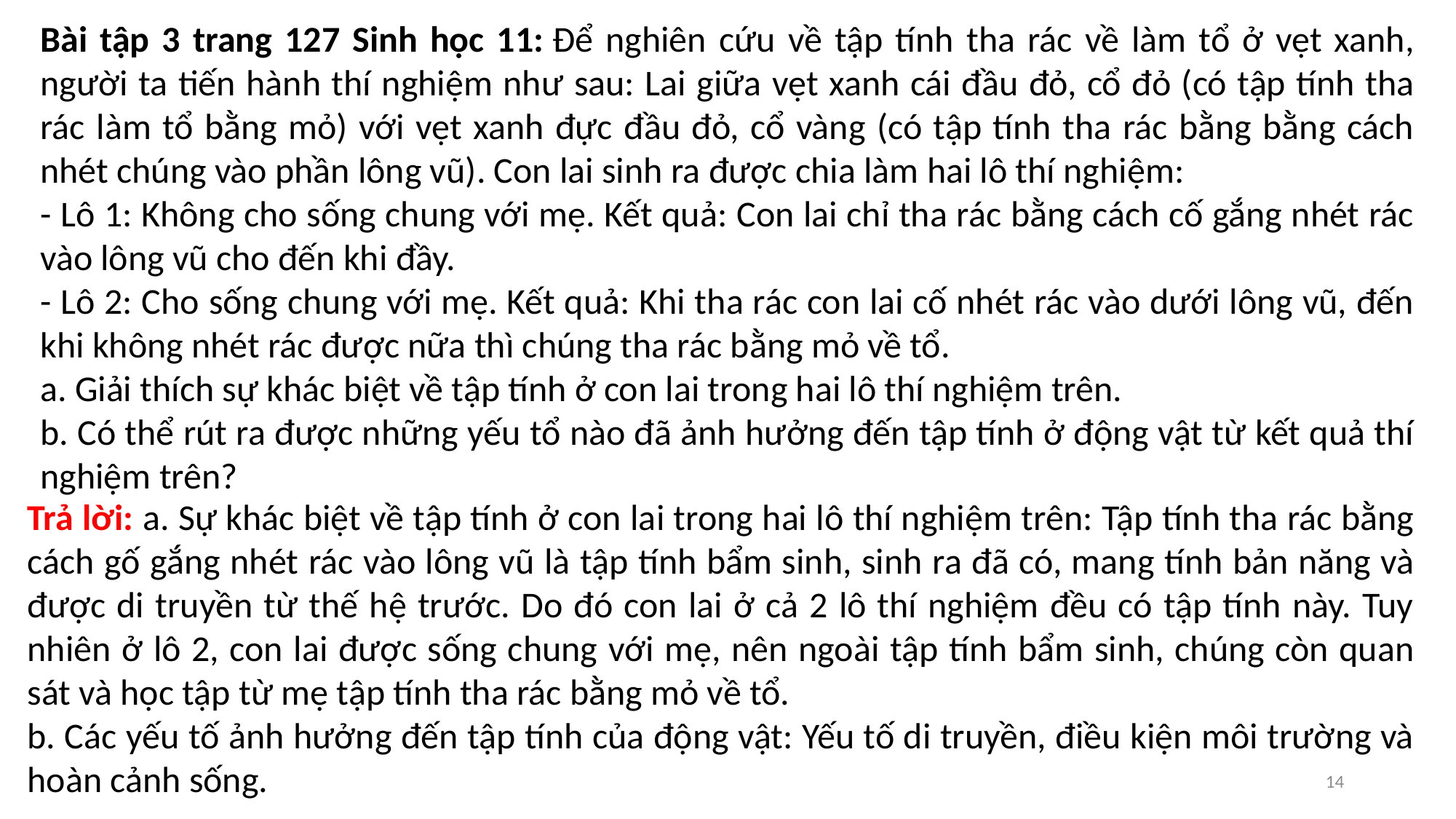

Bài tập 3 trang 127 Sinh học 11: Để nghiên cứu về tập tính tha rác về làm tổ ở vẹt xanh, người ta tiến hành thí nghiệm như sau: Lai giữa vẹt xanh cái đầu đỏ, cổ đỏ (có tập tính tha rác làm tổ bằng mỏ) với vẹt xanh đực đầu đỏ, cổ vàng (có tập tính tha rác bằng bằng cách nhét chúng vào phần lông vũ). Con lai sinh ra được chia làm hai lô thí nghiệm:
- Lô 1: Không cho sống chung với mẹ. Kết quả: Con lai chỉ tha rác bằng cách cố gắng nhét rác vào lông vũ cho đến khi đầy.
- Lô 2: Cho sống chung với mẹ. Kết quả: Khi tha rác con lai cố nhét rác vào dưới lông vũ, đến khi không nhét rác được nữa thì chúng tha rác bằng mỏ về tổ.
a. Giải thích sự khác biệt về tập tính ở con lai trong hai lô thí nghiệm trên.
b. Có thể rút ra được những yếu tổ nào đã ảnh hưởng đến tập tính ở động vật từ kết quả thí nghiệm trên?
Trả lời: a. Sự khác biệt về tập tính ở con lai trong hai lô thí nghiệm trên: Tập tính tha rác bằng cách gố gắng nhét rác vào lông vũ là tập tính bẩm sinh, sinh ra đã có, mang tính bản năng và được di truyền từ thế hệ trước. Do đó con lai ở cả 2 lô thí nghiệm đều có tập tính này. Tuy nhiên ở lô 2, con lai được sống chung với mẹ, nên ngoài tập tính bẩm sinh, chúng còn quan sát và học tập từ mẹ tập tính tha rác bằng mỏ về tổ.
b. Các yếu tố ảnh hưởng đến tập tính của động vật: Yếu tố di truyền, điều kiện môi trường và hoàn cảnh sống.
14